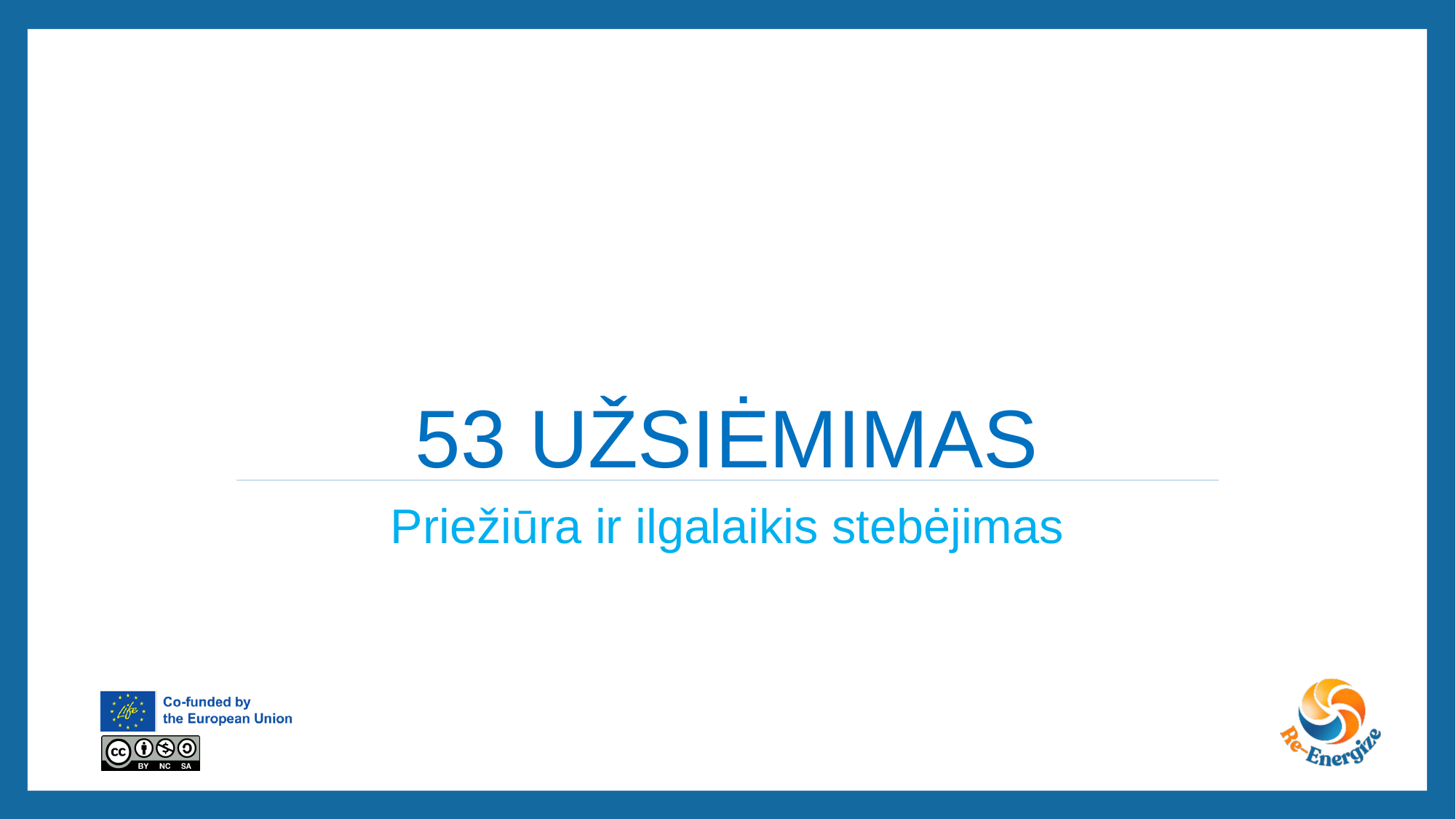

# 53 Užsiėmimas
Priežiūra ir ilgalaikis stebėjimas